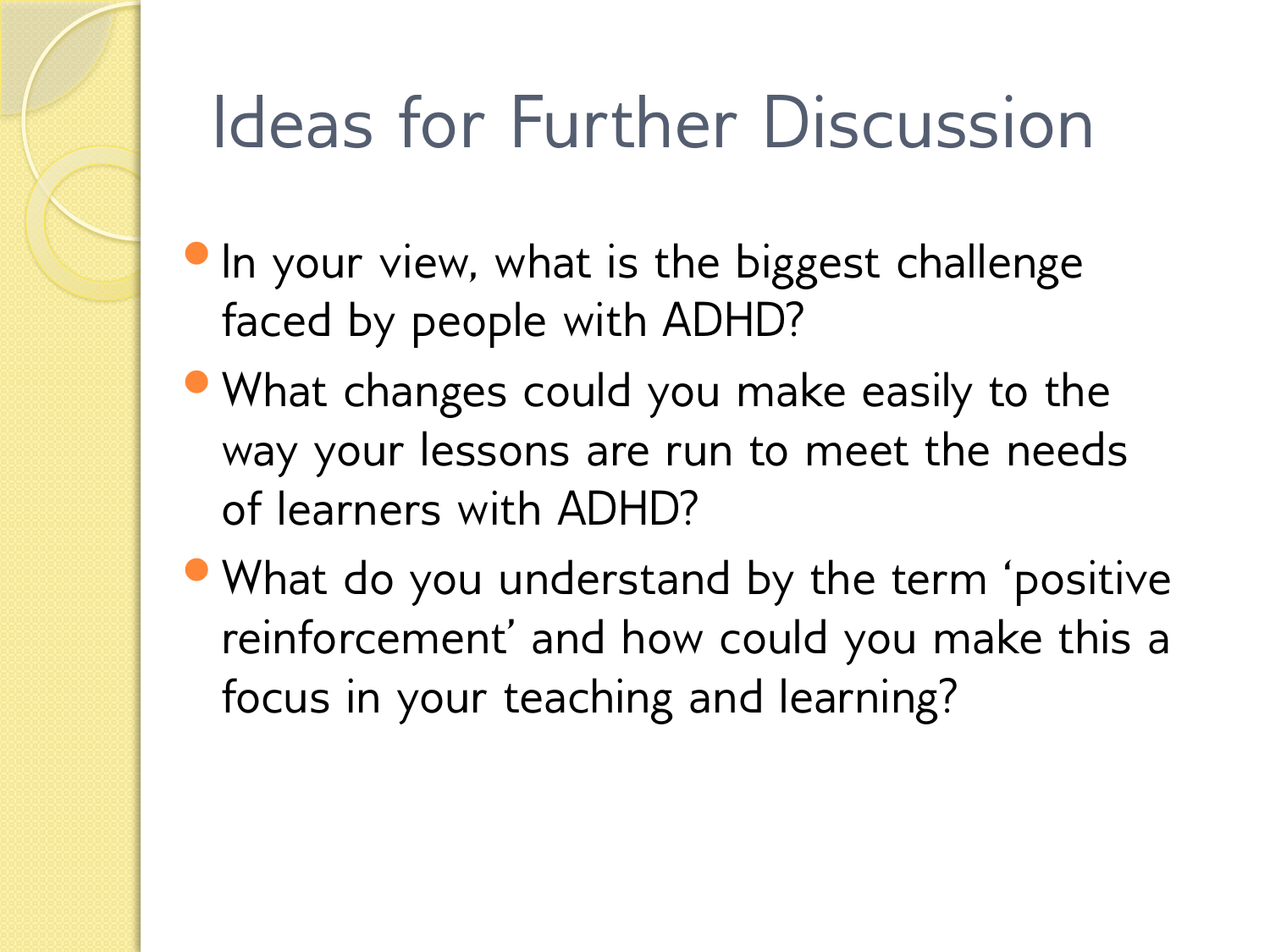

# Ideas for Further Discussion
In your view, what is the biggest challenge faced by people with ADHD?
What changes could you make easily to the way your lessons are run to meet the needs of learners with ADHD?
What do you understand by the term ‘positive reinforcement’ and how could you make this a focus in your teaching and learning?